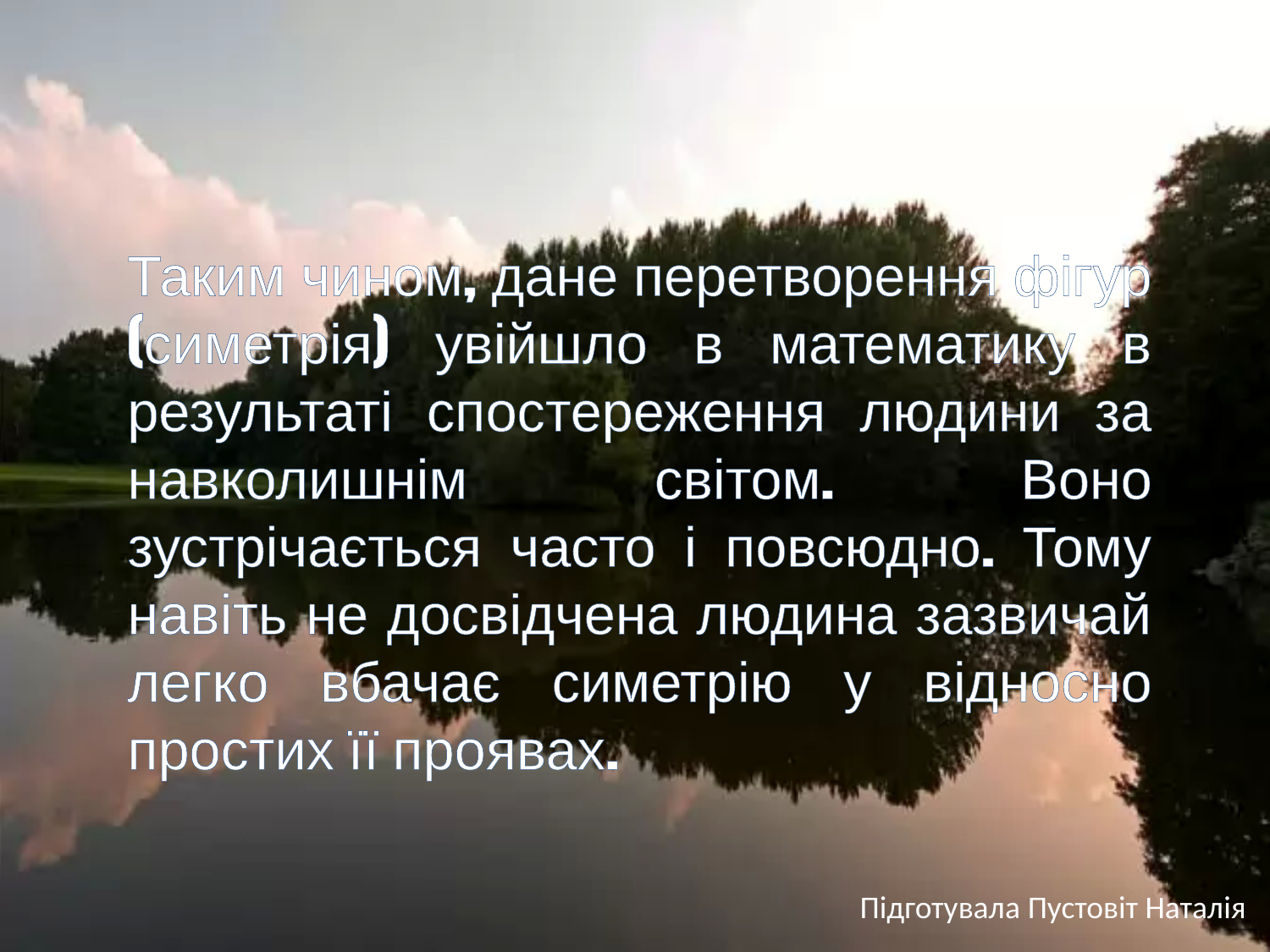

Таким чином, дане перетворення фігур (симетрія) увійшло в математику в результаті спостереження людини за навколишнім світом. Воно зустрічається часто і повсюдно. Тому навіть не досвідчена людина зазвичай легко вбачає симетрію у відносно простих її проявах.
Підготувала Пустовіт Наталія